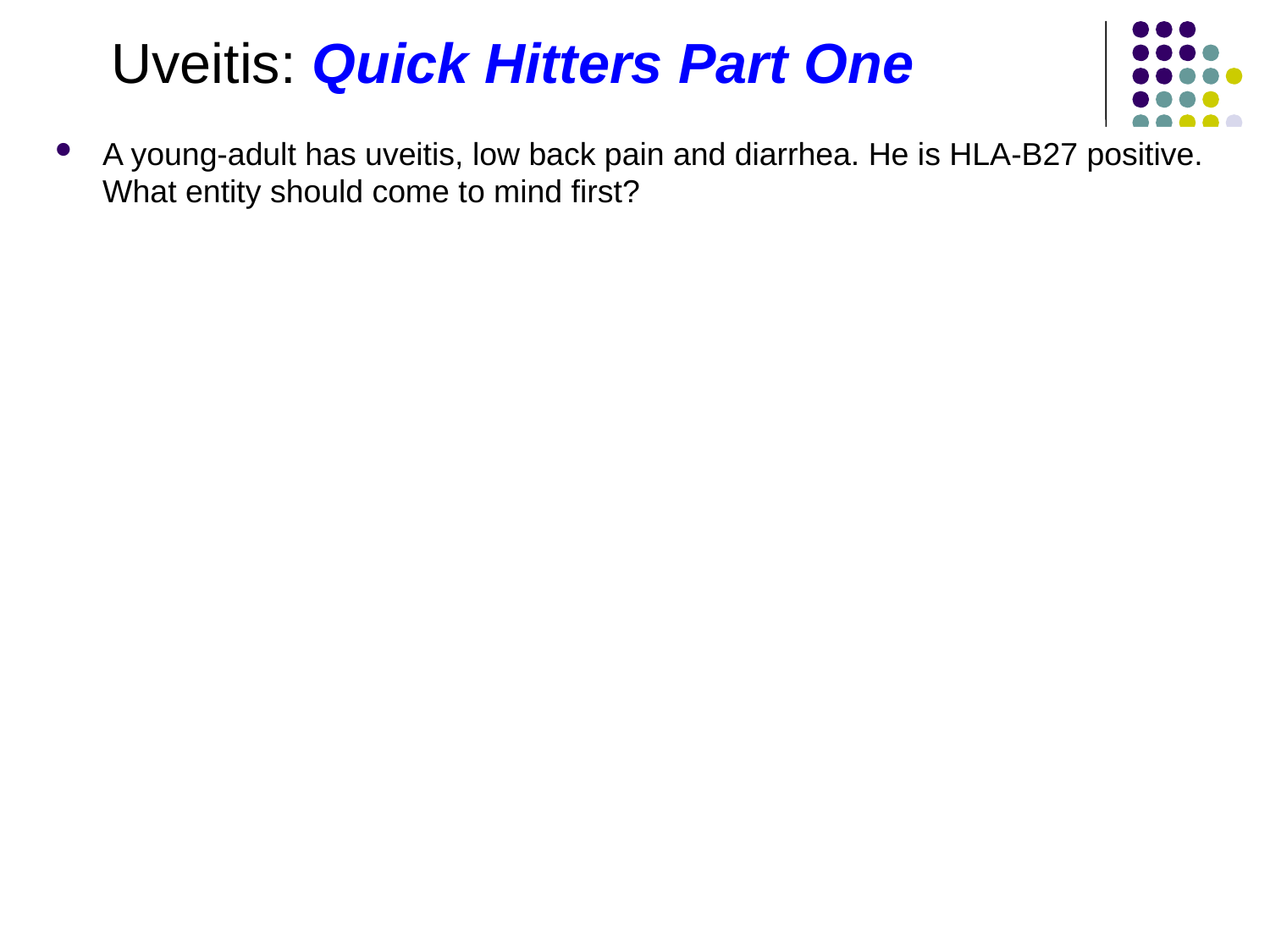

Uveitis: Quick Hitters Part One
A young-adult has uveitis, low back pain and diarrhea. He is HLA-B27 positive. What entity should come to mind first?